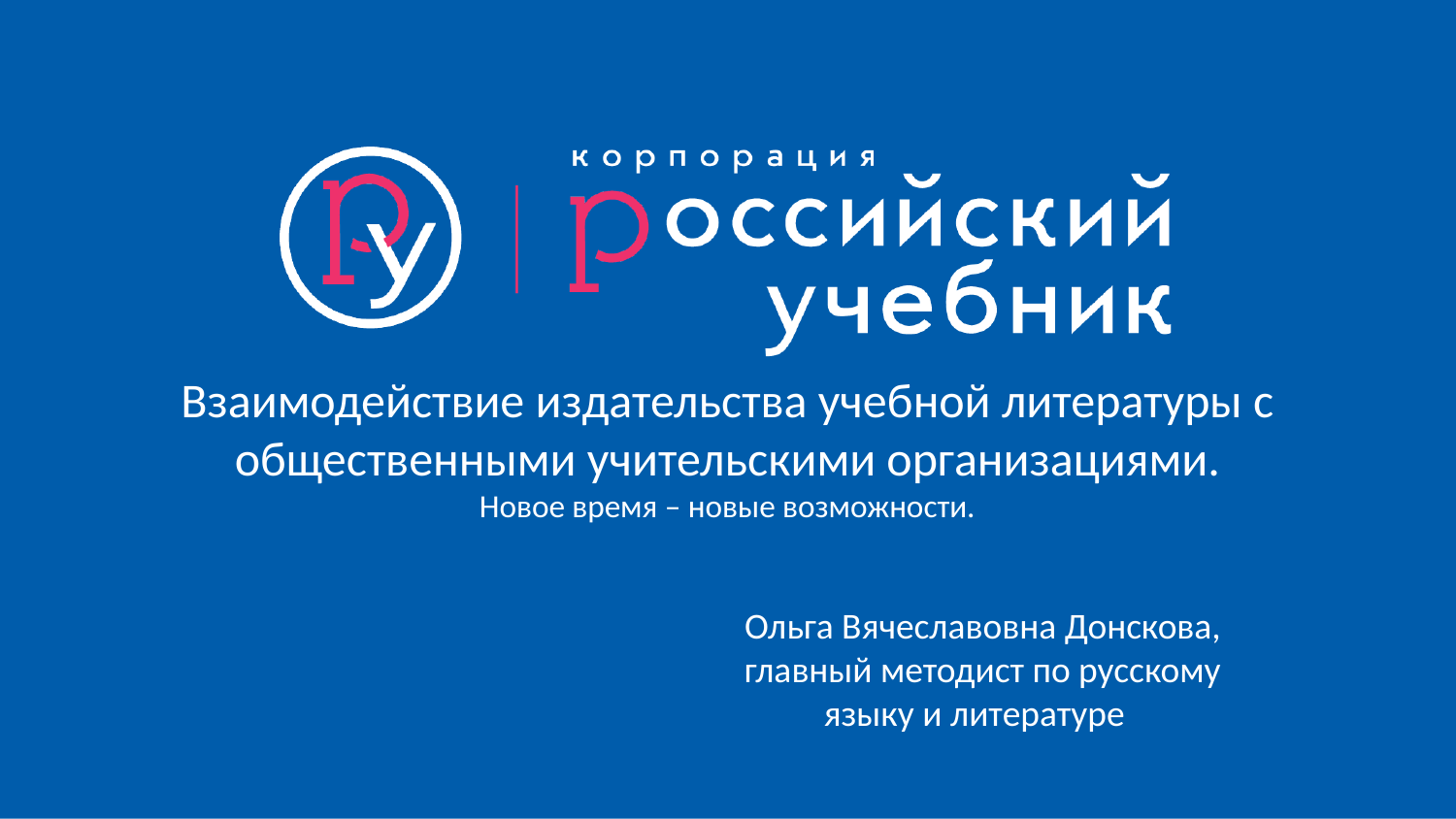

# Взаимодействие издательства учебной литературы с общественными учительскими организациями. Новое время – новые возможности.
Ольга Вячеславовна Донскова, главный методист по русскому языку и литературе